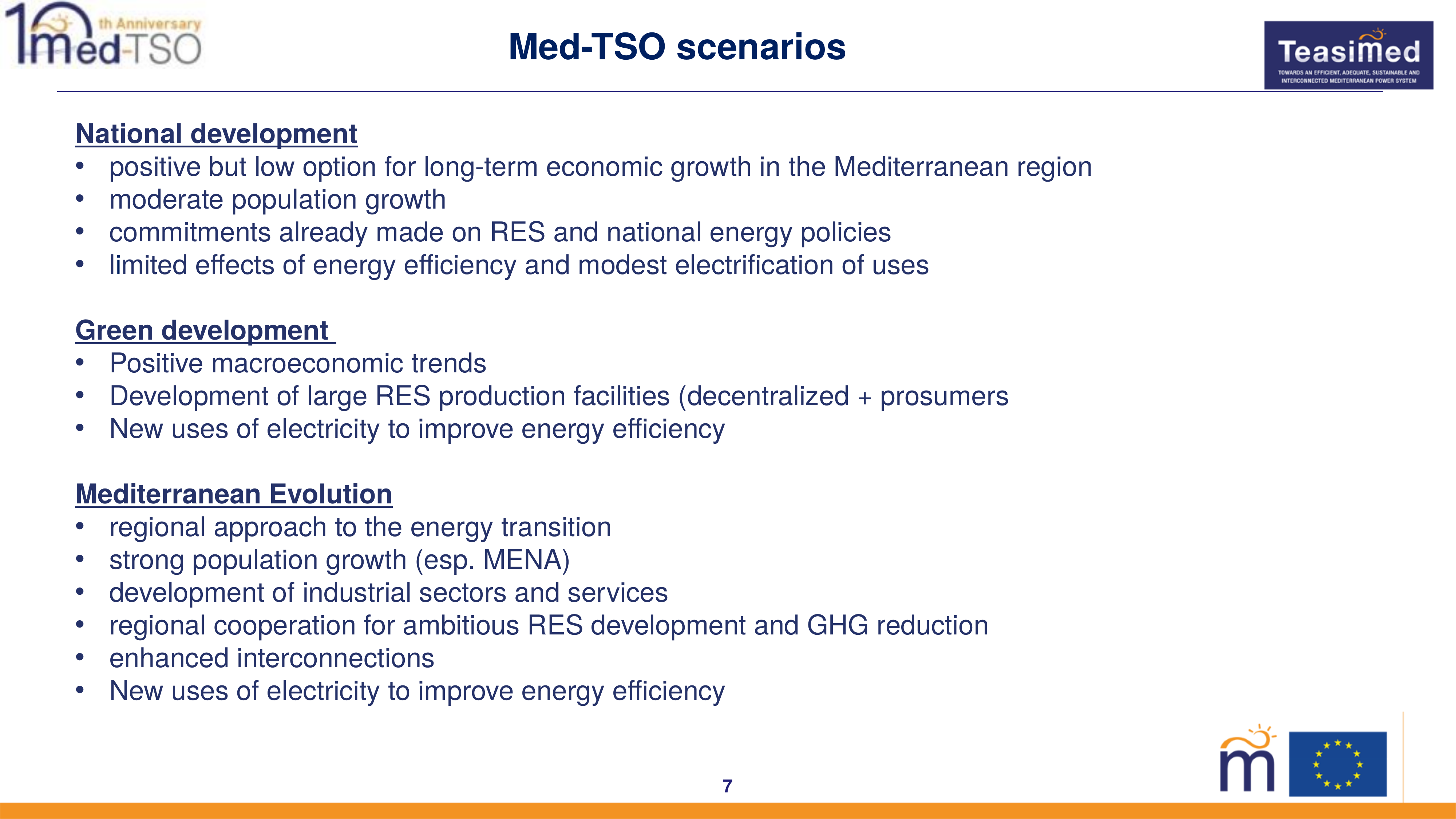

Med-TSO scenarios
National development
positive but low option for long-term economic growth in the Mediterranean region
moderate population growth
commitments already made on RES and national energy policies
limited effects of energy efficiency and modest electrification of uses

Green development
Positive macroeconomic trends
Development of large RES production facilities (decentralized + prosumers
New uses of electricity to improve energy efficiency

Mediterranean Evolution
regional approach to the energy transition
strong population growth (esp. MENA)
development of industrial sectors and services
regional cooperation for ambitious RES development and GHG reduction
enhanced interconnections
New uses of electricity to improve energy efficiency
7